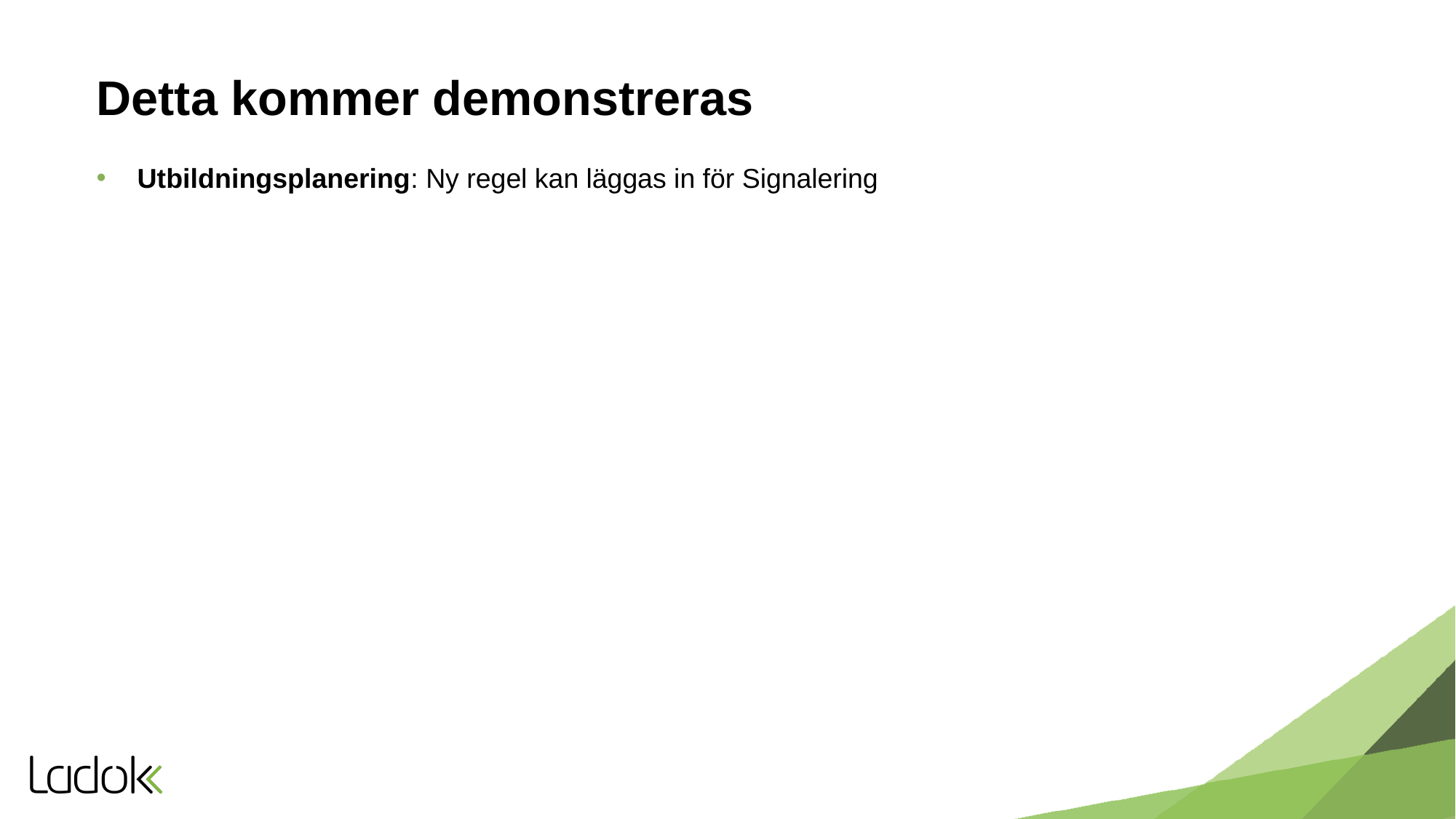

# Detta kommer demonstreras
Utbildningsplanering: Ny regel kan läggas in för Signalering